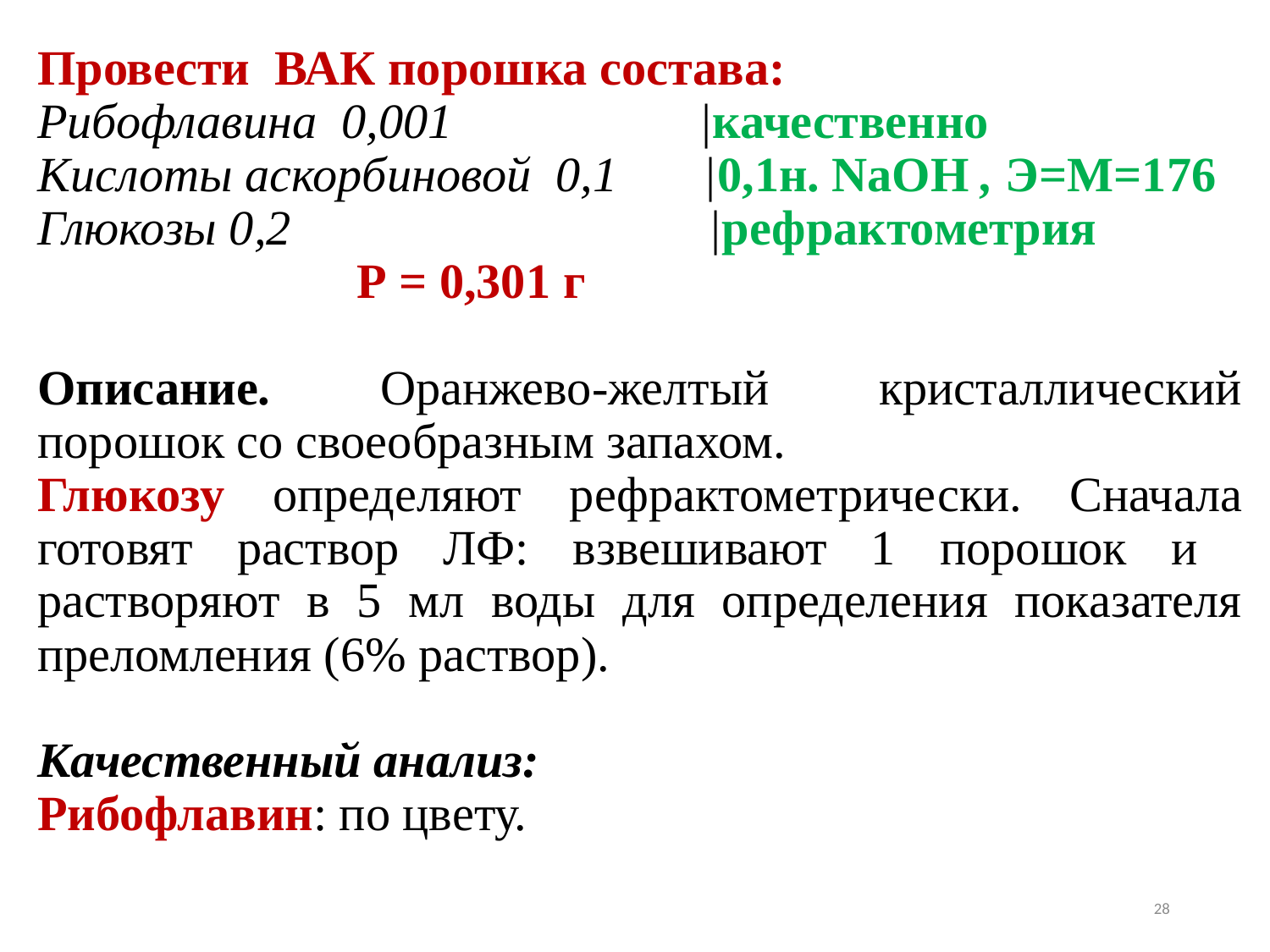

Провести  ВАК порошка состава:
Рибофлавина  0,001                    |качественно
Кислоты аскорбиновой  0,1       |0,1н. NaOH , Э=М=176
Глюкозы 0,2                                  |рефрактометрия
                          Р = 0,301 г

Описание. Оранжево-желтый кристаллический порошок со своеобразным запахом.
Глюкозу определяют рефрактометрически. Сначала готовят раствор ЛФ: взвешивают 1 порошок и  растворяют в 5 мл воды для определения показателя преломления (6% раствор).

Качественный анализ:
Рибофлавин: по цвету.
28